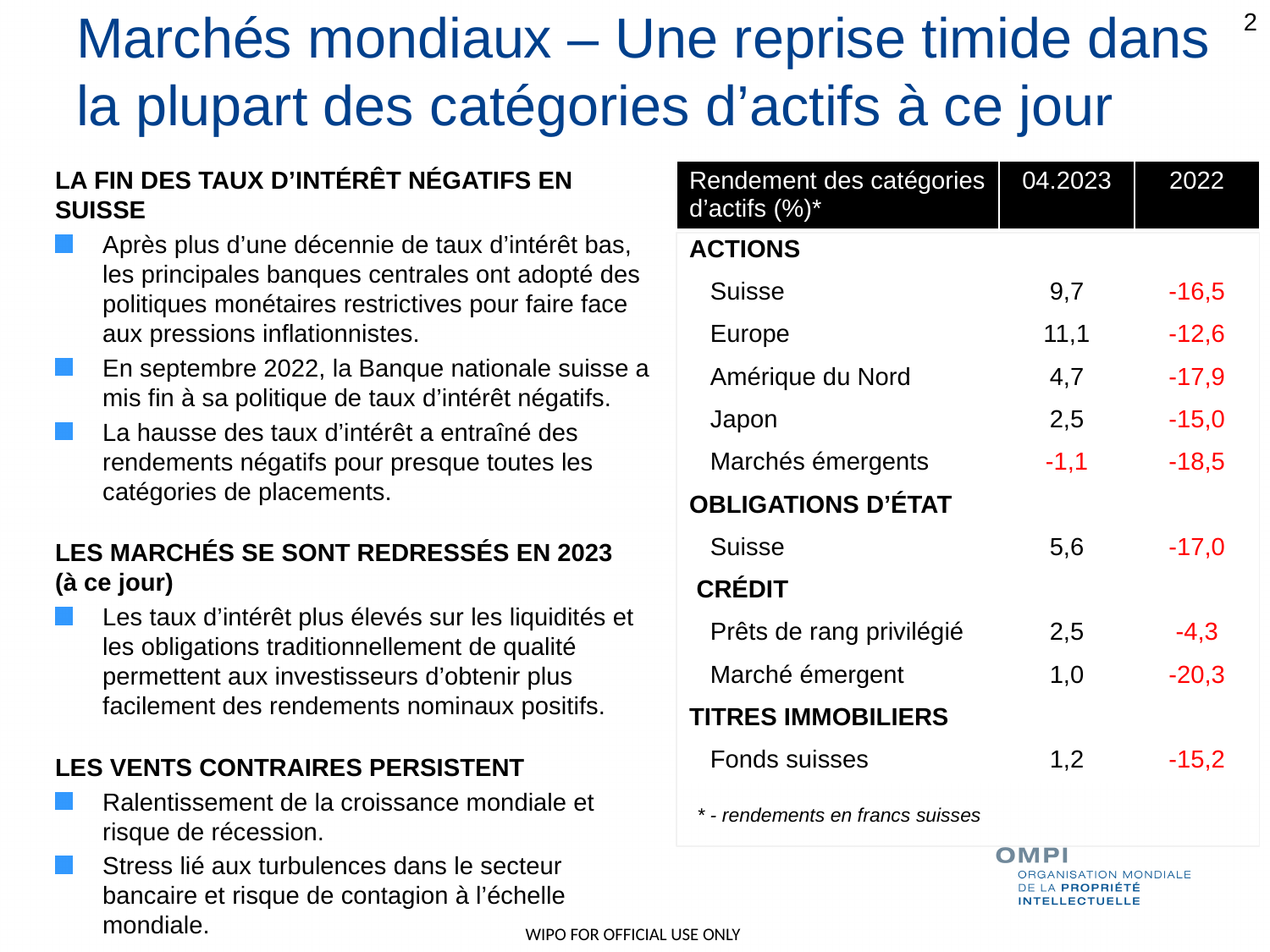

2
# Marchés mondiaux – Une reprise timide dans la plupart des catégories d’actifs à ce jour
LA FIN DES TAUX D’INTÉRÊT NÉGATIFS EN SUISSE
Après plus d’une décennie de taux d’intérêt bas, les principales banques centrales ont adopté des politiques monétaires restrictives pour faire face aux pressions inflationnistes.
En septembre 2022, la Banque nationale suisse a mis fin à sa politique de taux d’intérêt négatifs.
La hausse des taux d’intérêt a entraîné des rendements négatifs pour presque toutes les catégories de placements.

LES MARCHÉS SE SONT REDRESSÉS EN 2023 (à ce jour)
Les taux d’intérêt plus élevés sur les liquidités et les obligations traditionnellement de qualité permettent aux investisseurs d’obtenir plus facilement des rendements nominaux positifs.

LES VENTS CONTRAIRES PERSISTENT
Ralentissement de la croissance mondiale et risque de récession.
Stress lié aux turbulences dans le secteur bancaire et risque de contagion à l’échelle mondiale.

| Rendement des catégories d’actifs (%)\* | 04.2023 | 2022 |
| --- | --- | --- |
| ACTIONS |  |  |
| Suisse | 9,7 | -16,5 |
| Europe | 11,1 | -12,6 |
| Amérique du Nord | 4,7 | -17,9 |
| Japon | 2,5 | -15,0 |
| Marchés émergents | -1,1 | -18,5 |
| OBLIGATIONS D’ÉTAT |  |  |
| Suisse | 5,6 | -17,0 |
| CRÉDIT |  |  |
| Prêts de rang privilégié | 2,5 | -4,3 |
| Marché émergent | 1,0 | -20,3 |
| TITRES IMMOBILIERS |  |  |
| Fonds suisses | 1,2 | -15,2 |

* - rendements en francs suisses